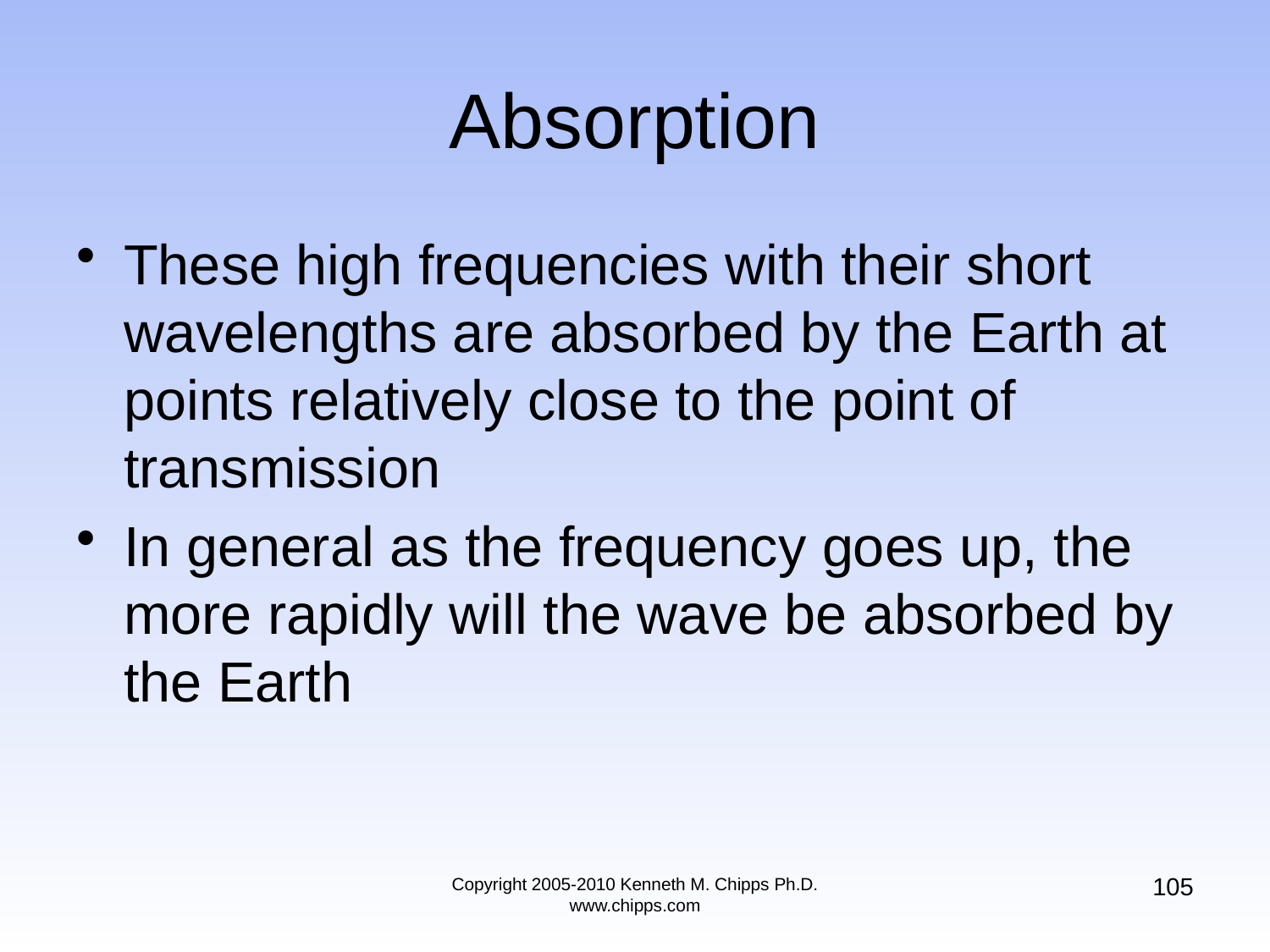

# Absorption
These high frequencies with their short wavelengths are absorbed by the Earth at points relatively close to the point of transmission
In general as the frequency goes up, the more rapidly will the wave be absorbed by the Earth
105
Copyright 2005-2010 Kenneth M. Chipps Ph.D. www.chipps.com